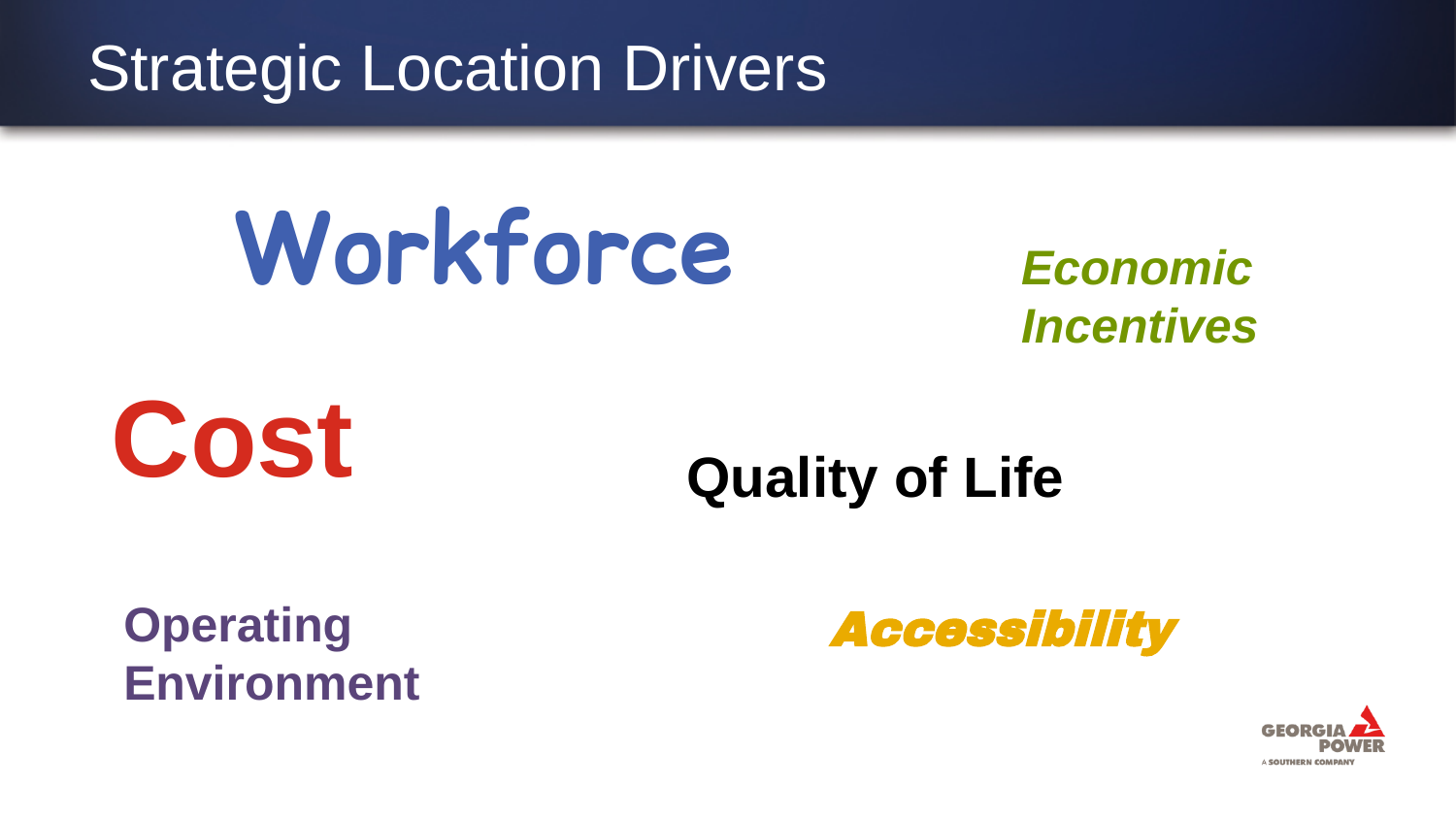

# Strategic Location Drivers
Workforce
Economic Incentives
Cost
Quality of Life
Operating Environment
Accessibility